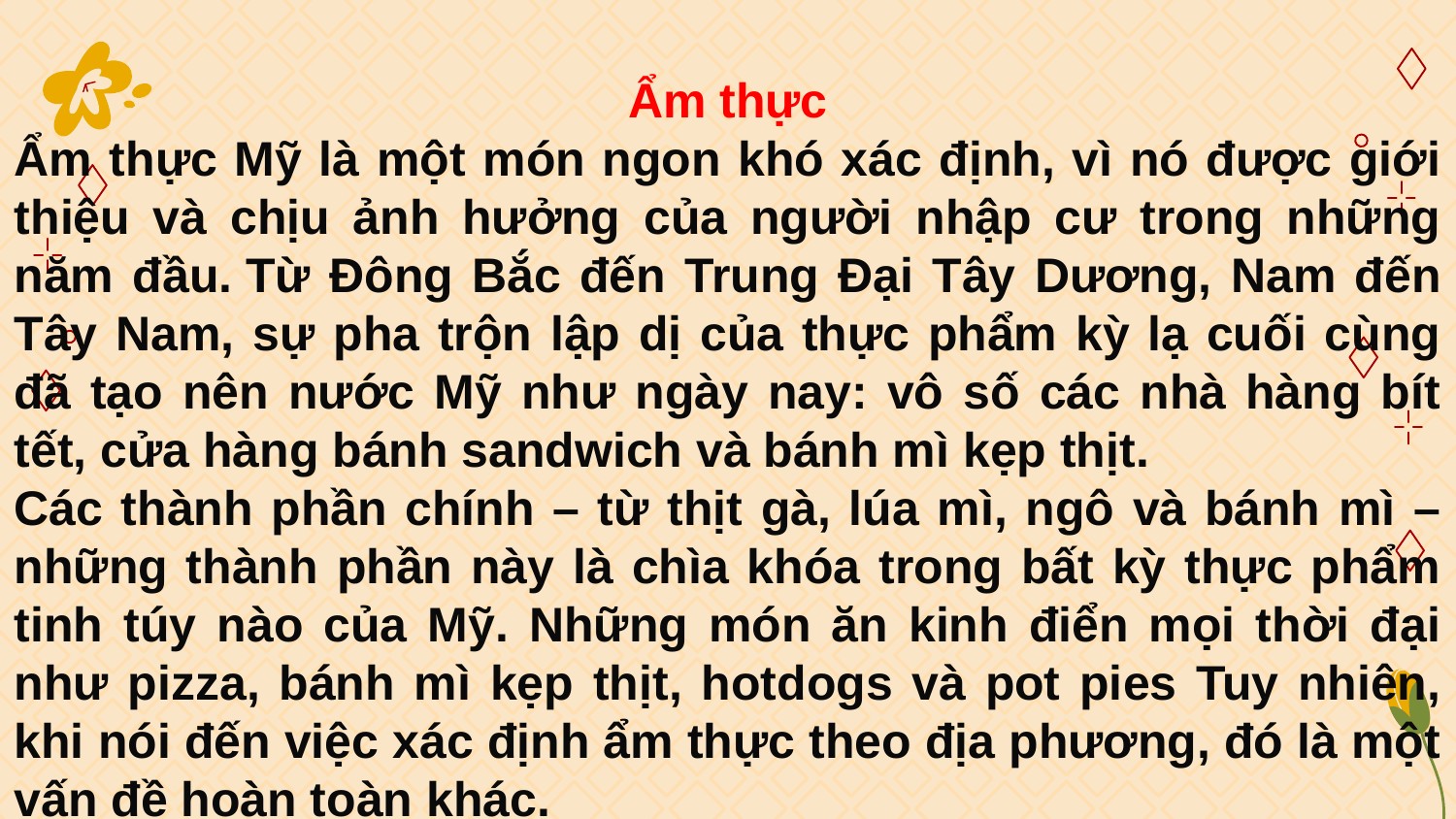

Ẩm thực
Ẩm thực Mỹ là một món ngon khó xác định, vì nó được giới thiệu và chịu ảnh hưởng của người nhập cư trong những năm đầu. Từ Đông Bắc đến Trung Đại Tây Dương, Nam đến Tây Nam, sự pha trộn lập dị của thực phẩm kỳ lạ cuối cùng đã tạo nên nước Mỹ như ngày nay: vô số các nhà hàng bít tết, cửa hàng bánh sandwich và bánh mì kẹp thịt.
Các thành phần chính – từ thịt gà, lúa mì, ngô và bánh mì – những thành phần này là chìa khóa trong bất kỳ thực phẩm tinh túy nào của Mỹ. Những món ăn kinh điển mọi thời đại như pizza, bánh mì kẹp thịt, hotdogs và pot pies Tuy nhiên, khi nói đến việc xác định ẩm thực theo địa phương, đó là một vấn đề hoàn toàn khác.